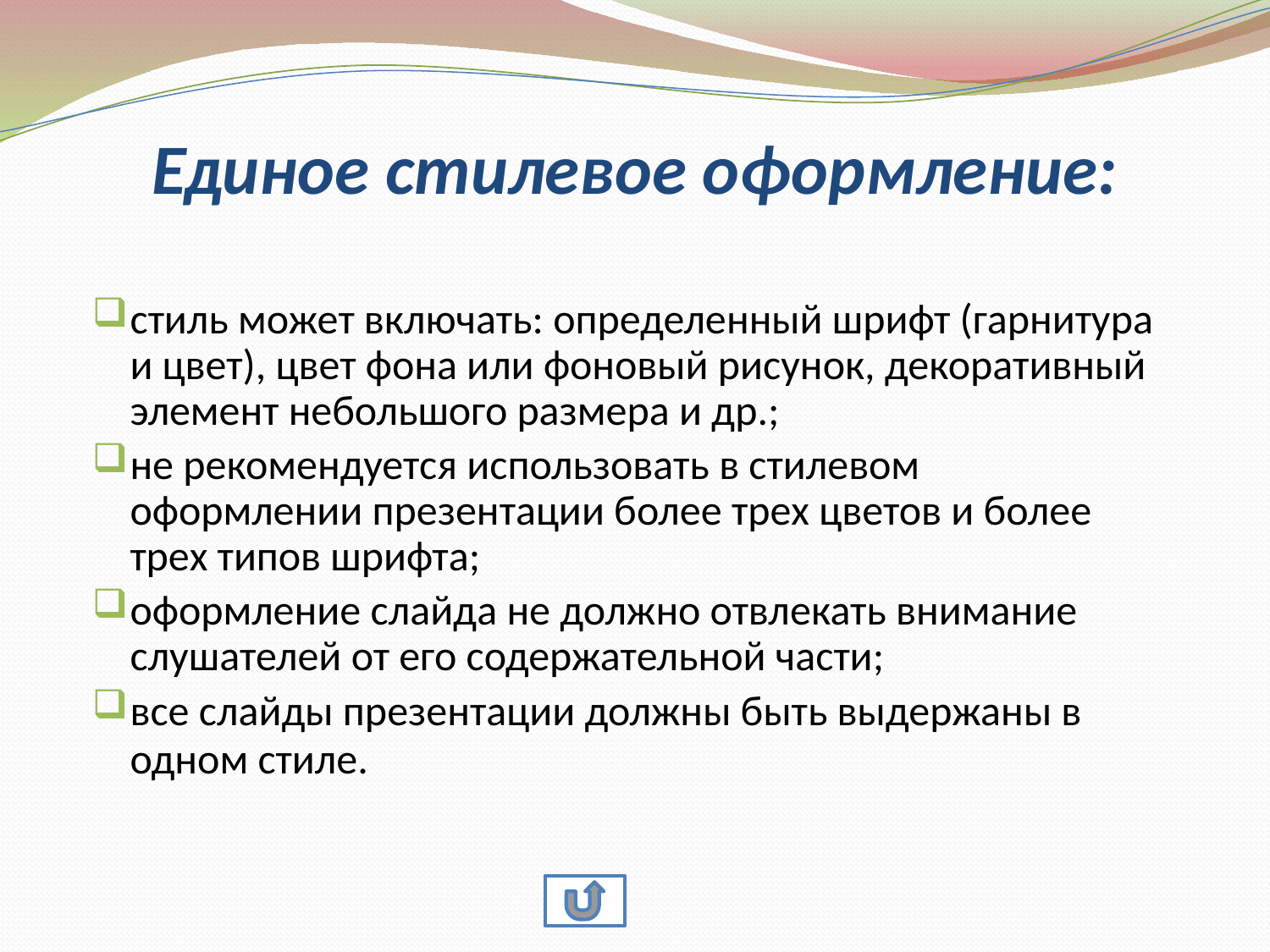

# Единое стилевое оформление:

стиль может включать: определенный шрифт (гарнитура и цвет), цвет фона или фоновый рисунок, декоративный элемент небольшого размера и др.;
не рекомендуется использовать в стилевом оформлении презентации более трех цветов и более трех типов шрифта;
оформление слайда не должно отвлекать внимание слушателей от его содержательной части;
все слайды презентации должны быть выдержаны в одном стиле.